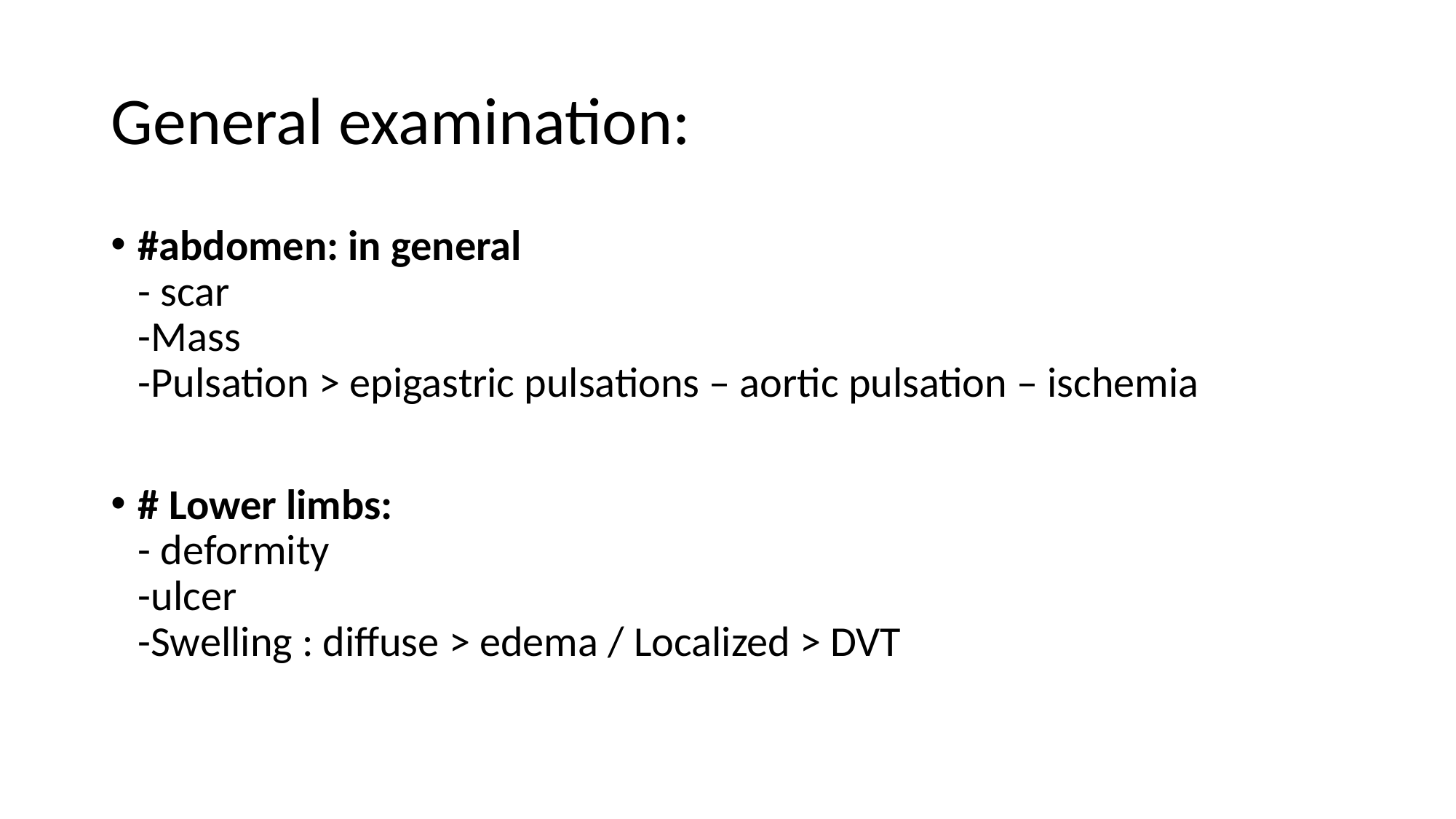

# General examination:
#abdomen: in general
- scar
-Mass
-Pulsation > epigastric pulsations – aortic pulsation – ischemia

# Lower limbs: - deformity -ulcer -Swelling : diffuse > edema / Localized > DVT